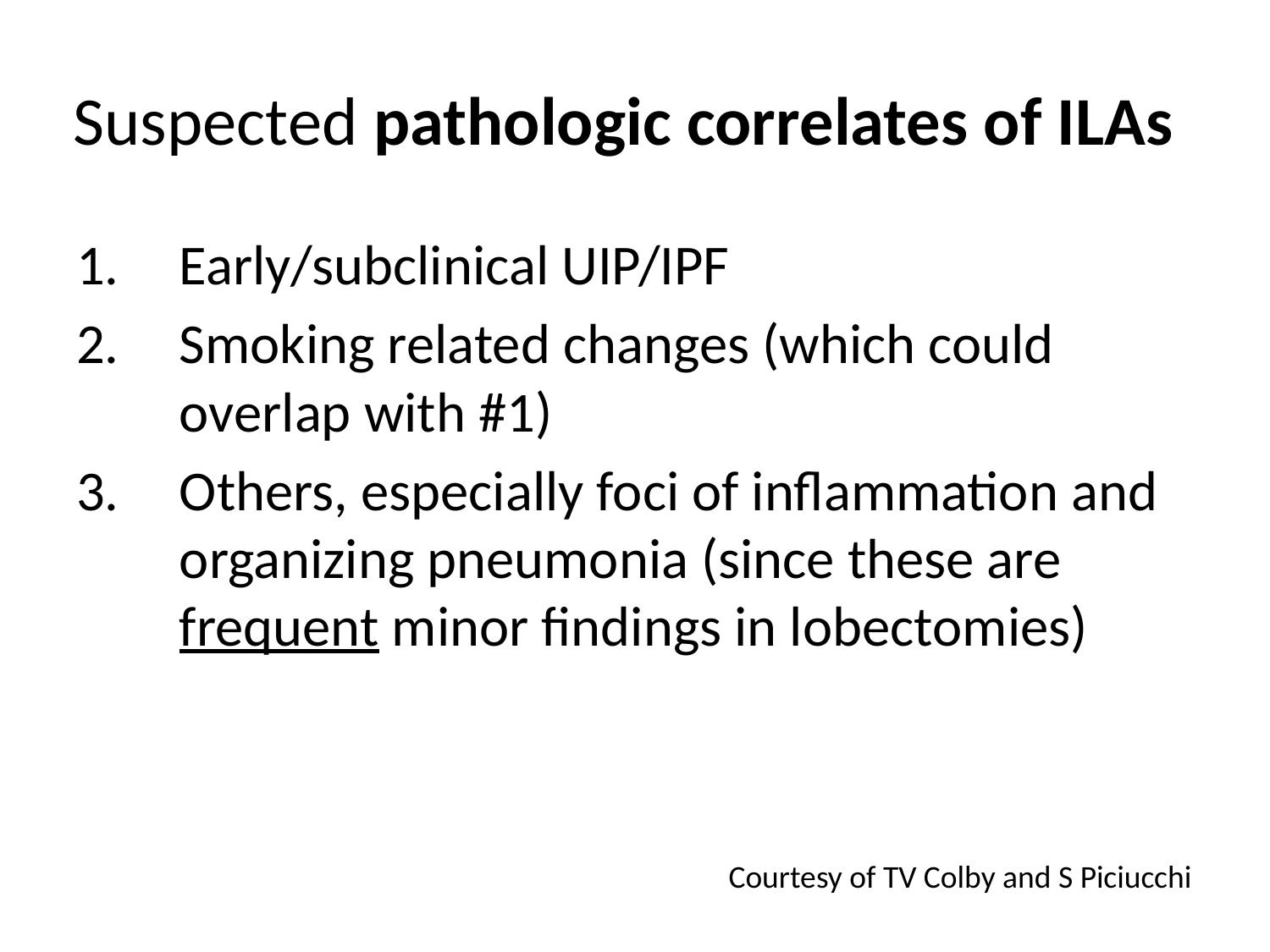

# Suspected pathologic correlates of ILAs
Early/subclinical UIP/IPF
Smoking related changes (which could overlap with #1)
Others, especially foci of inflammation and organizing pneumonia (since these are frequent minor findings in lobectomies)
Courtesy of TV Colby and S Piciucchi